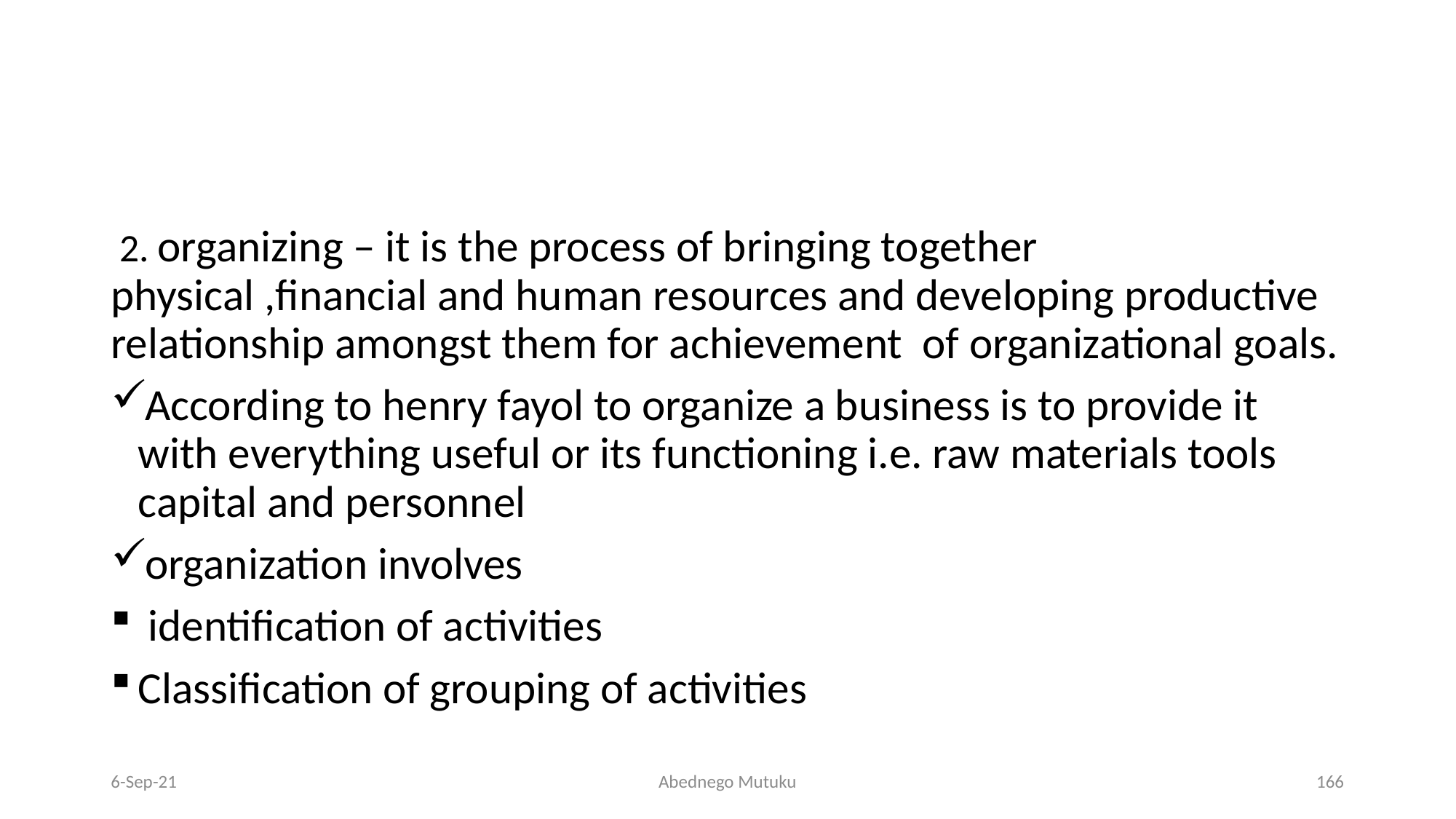

#
 2. organizing – it is the process of bringing together physical ,financial and human resources and developing productive relationship amongst them for achievement  of organizational goals.
According to henry fayol to organize a business is to provide it with everything useful or its functioning i.e. raw materials tools capital and personnel
organization involves
 identification of activities
Classification of grouping of activities
6-Sep-21
Abednego Mutuku
166